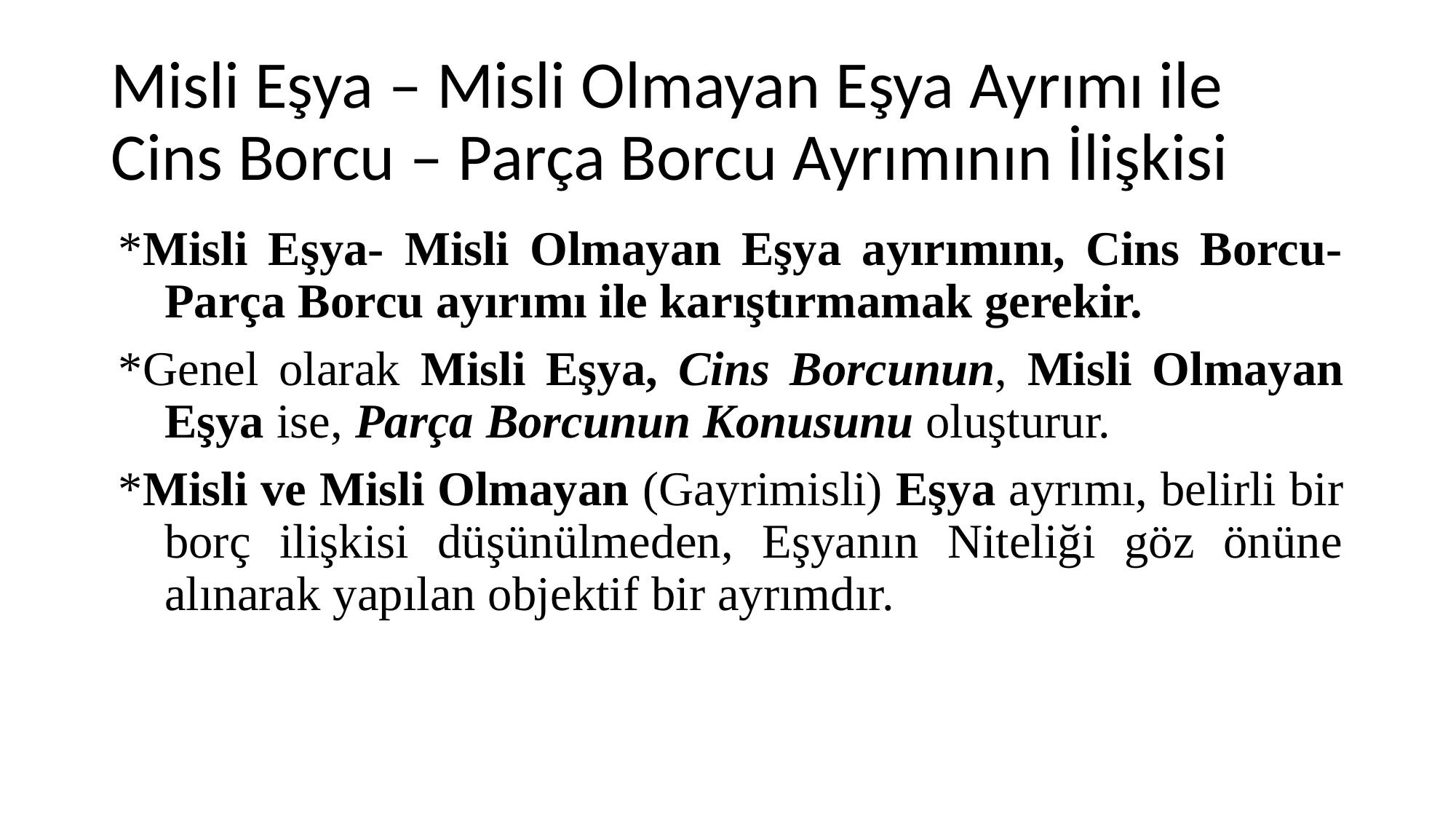

# Misli Eşya – Misli Olmayan Eşya Ayrımı ile Cins Borcu – Parça Borcu Ayrımının İlişkisi
*Misli Eşya- Misli Olmayan Eşya ayırımını, Cins Borcu- Parça Borcu ayırımı ile karıştırmamak gerekir.
*Genel olarak Misli Eşya, Cins Borcunun, Misli Olmayan Eşya ise, Parça Borcunun Konusunu oluşturur.
*Misli ve Misli Olmayan (Gayrimisli) Eşya ayrımı, belirli bir borç ilişkisi düşünülmeden, Eşyanın Niteliği göz önüne alınarak yapılan objektif bir ayrımdır.